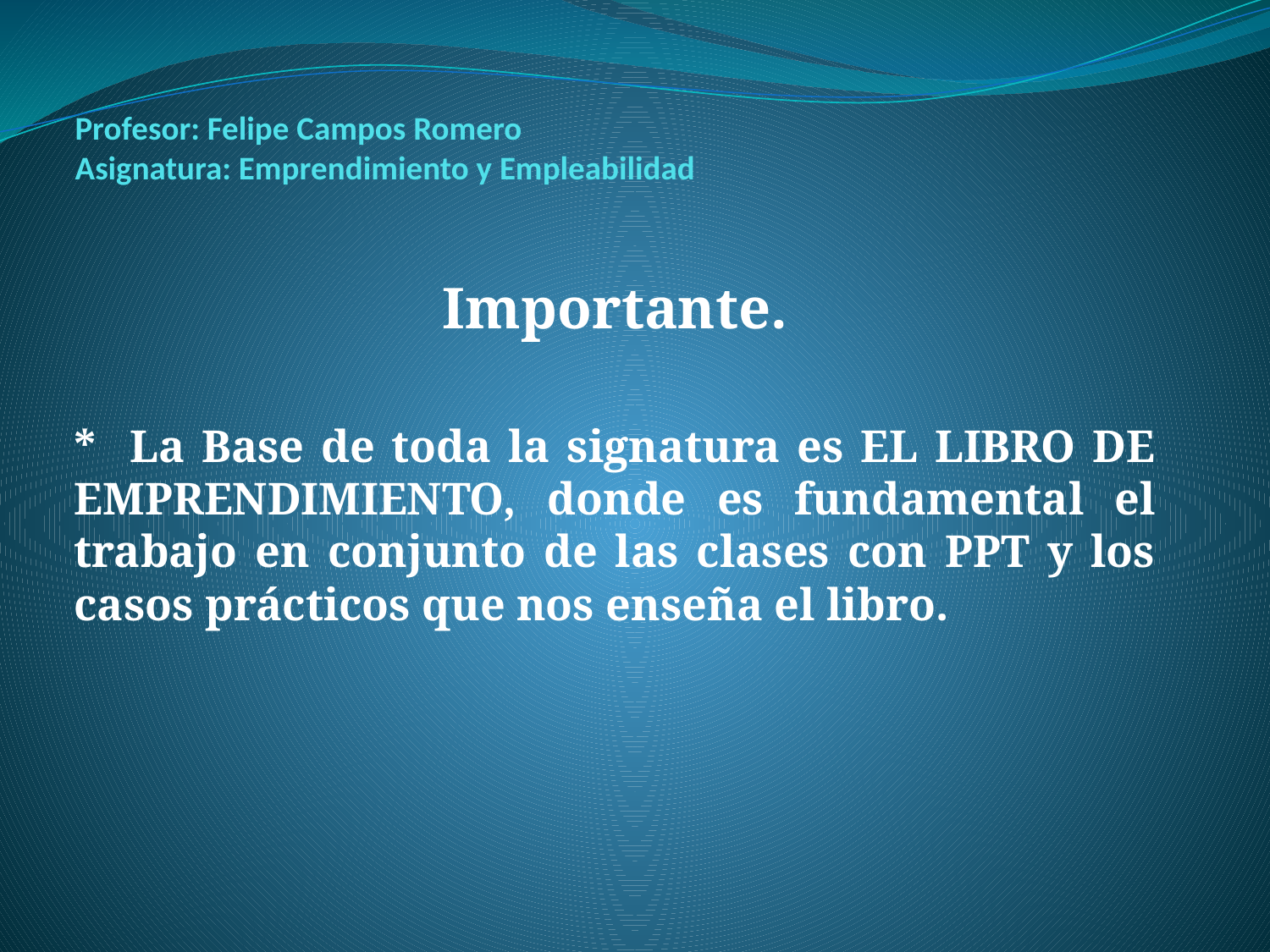

# Profesor: Felipe Campos Romero Asignatura: Emprendimiento y Empleabilidad
Importante.

*  La Base de toda la signatura es EL LIBRO DE EMPRENDIMIENTO, donde es fundamental el trabajo en conjunto de las clases con PPT y los casos prácticos que nos enseña el libro.